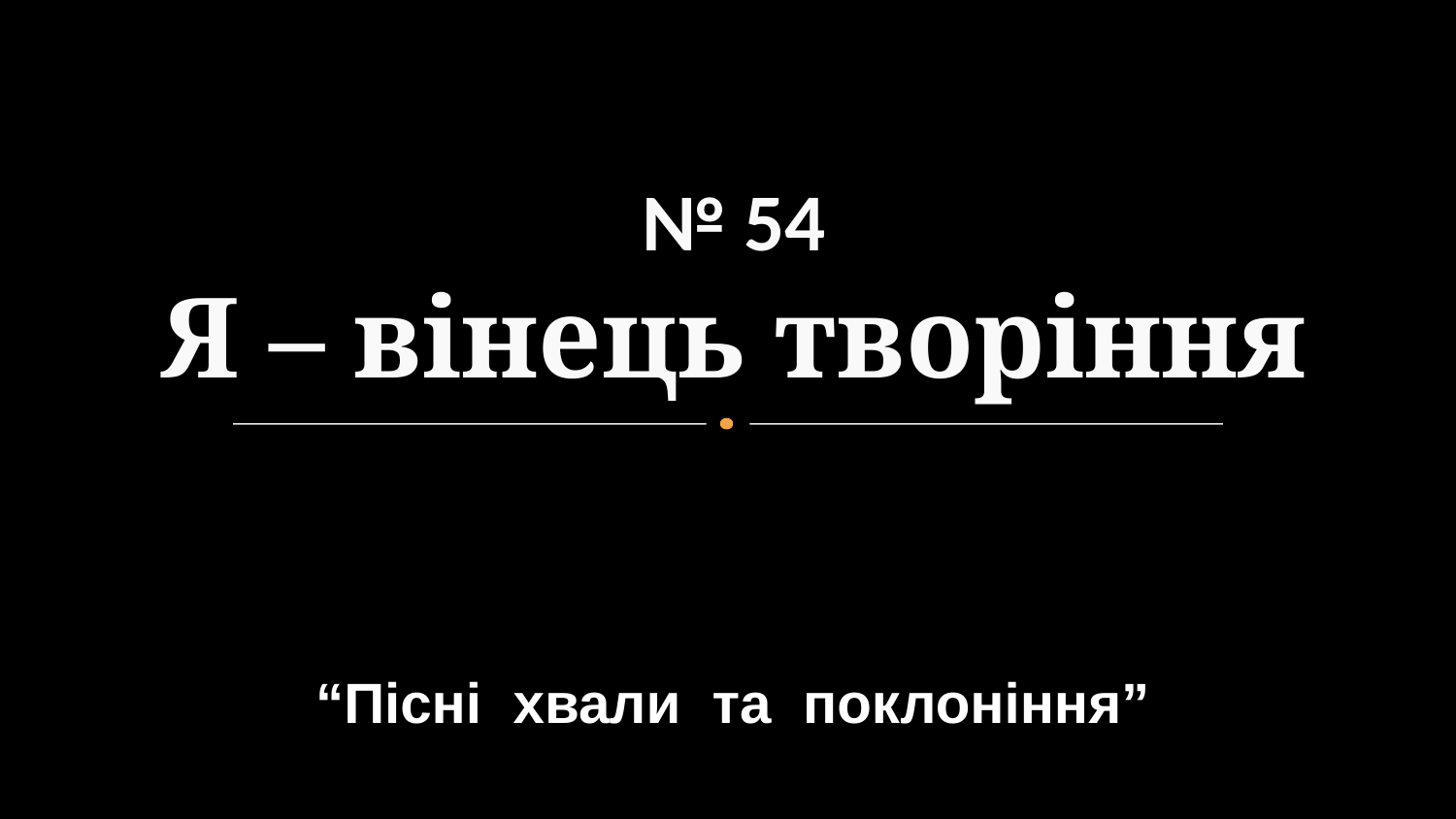

# № 54 Я – вінець творіння
“Пісні  хвали  та  поклоніння”